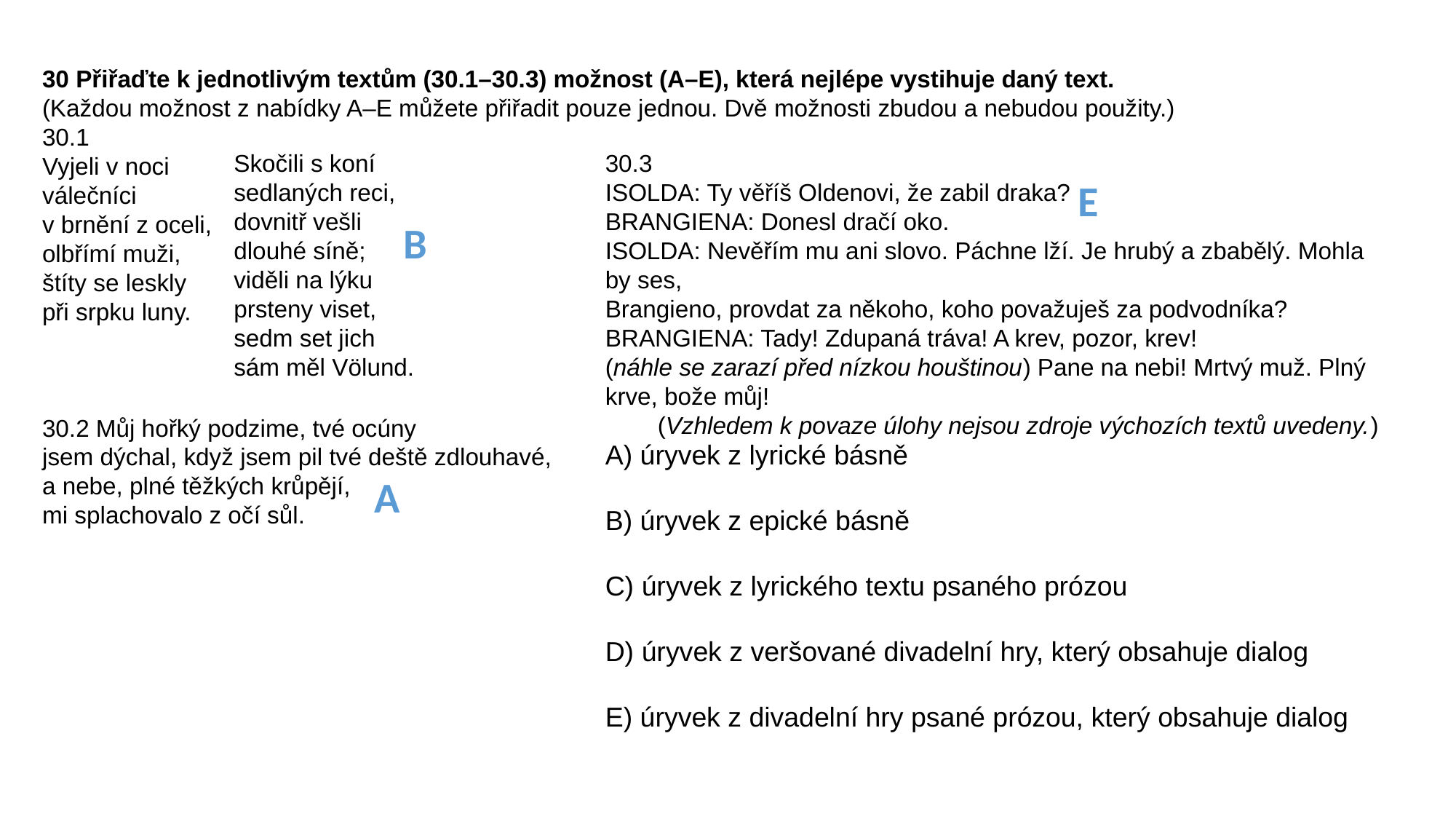

30 Přiřaďte k jednotlivým textům (30.1–30.3) možnost (A–E), která nejlépe vystihuje daný text.
(Každou možnost z nabídky A–E můžete přiřadit pouze jednou. Dvě možnosti zbudou a nebudou použity.)
30.1
Vyjeli v noci
válečníci
v brnění z oceli,
olbřímí muži,
štíty se leskly
při srpku luny.

30.2 Můj hořký podzime, tvé ocúny
jsem dýchal, když jsem pil tvé deště zdlouhavé,
a nebe, plné těžkých krůpějí,
mi splachovalo z očí sůl.

Skočili s koní
sedlaných reci,
dovnitř vešli
dlouhé síně;
viděli na lýku
prsteny viset,
sedm set jich
sám měl Völund.

30.3
ISOLDA: Ty věříš Oldenovi, že zabil draka?
BRANGIENA: Donesl dračí oko.
ISOLDA: Nevěřím mu ani slovo. Páchne lží. Je hrubý a zbabělý. Mohla by ses,
Brangieno, provdat za někoho, koho považuješ za podvodníka?
BRANGIENA: Tady! Zdupaná tráva! A krev, pozor, krev!
(náhle se zarazí před nízkou houštinou) Pane na nebi! Mrtvý muž. Plný krve, bože můj!
(Vzhledem k povaze úlohy nejsou zdroje výchozích textů uvedeny.)

E
B
A) úryvek z lyrické básně

B) úryvek z epické básně

C) úryvek z lyrického textu psaného prózou

D) úryvek z veršované divadelní hry, který obsahuje dialog

E) úryvek z divadelní hry psané prózou, který obsahuje dialog

A